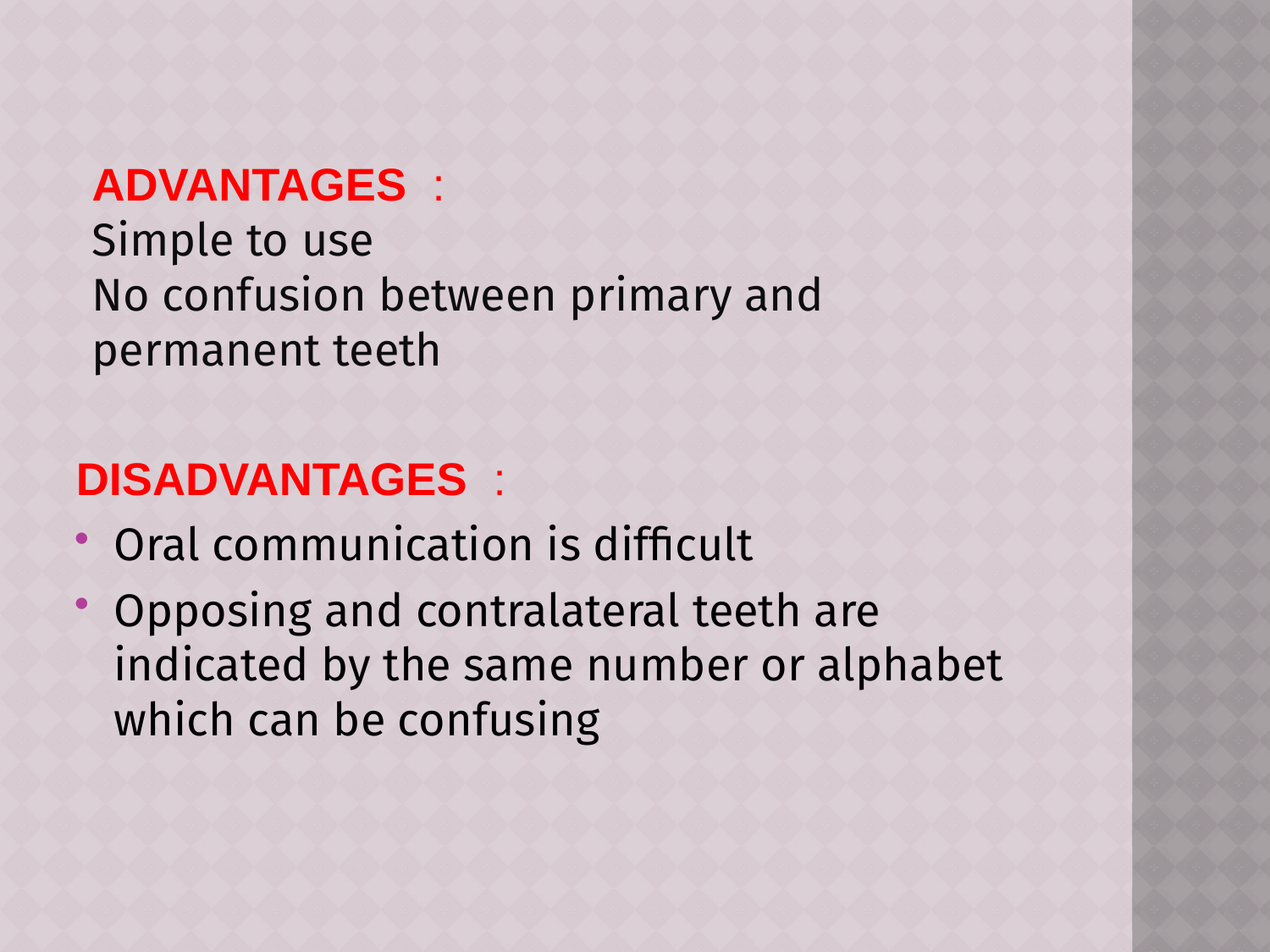

DISADVANTAGES  :
Oral communication is difficult
Opposing and contralateral teeth are indicated by the same number or alphabet which can be confusing

ADVANTAGES  :
Simple to use
No confusion between primary and permanent teeth